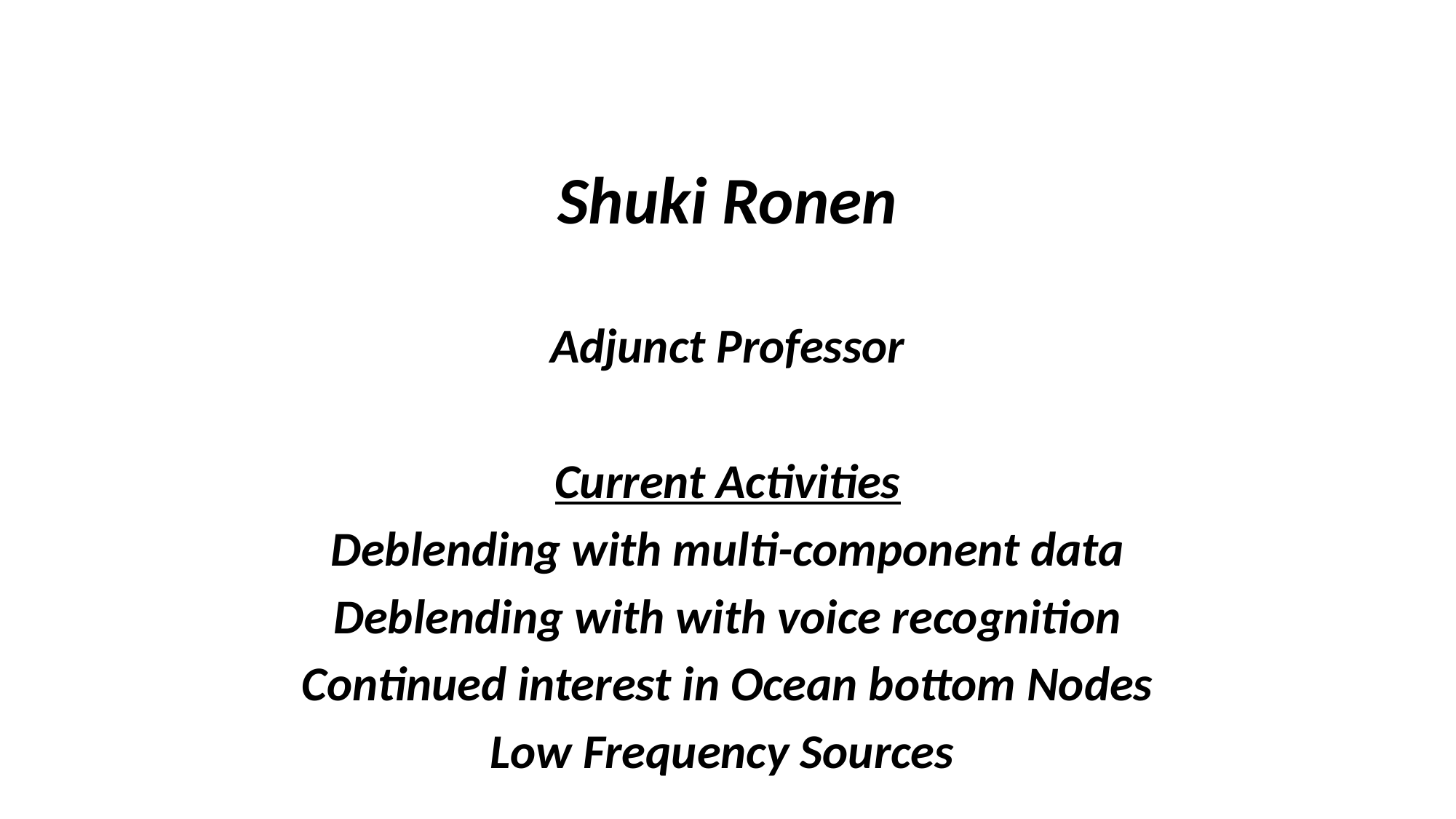

Shuki Ronen

Adjunct Professor

Current Activities
Deblending with multi-component data
Deblending with with voice recognition
Continued interest in Ocean bottom Nodes
Low Frequency Sources